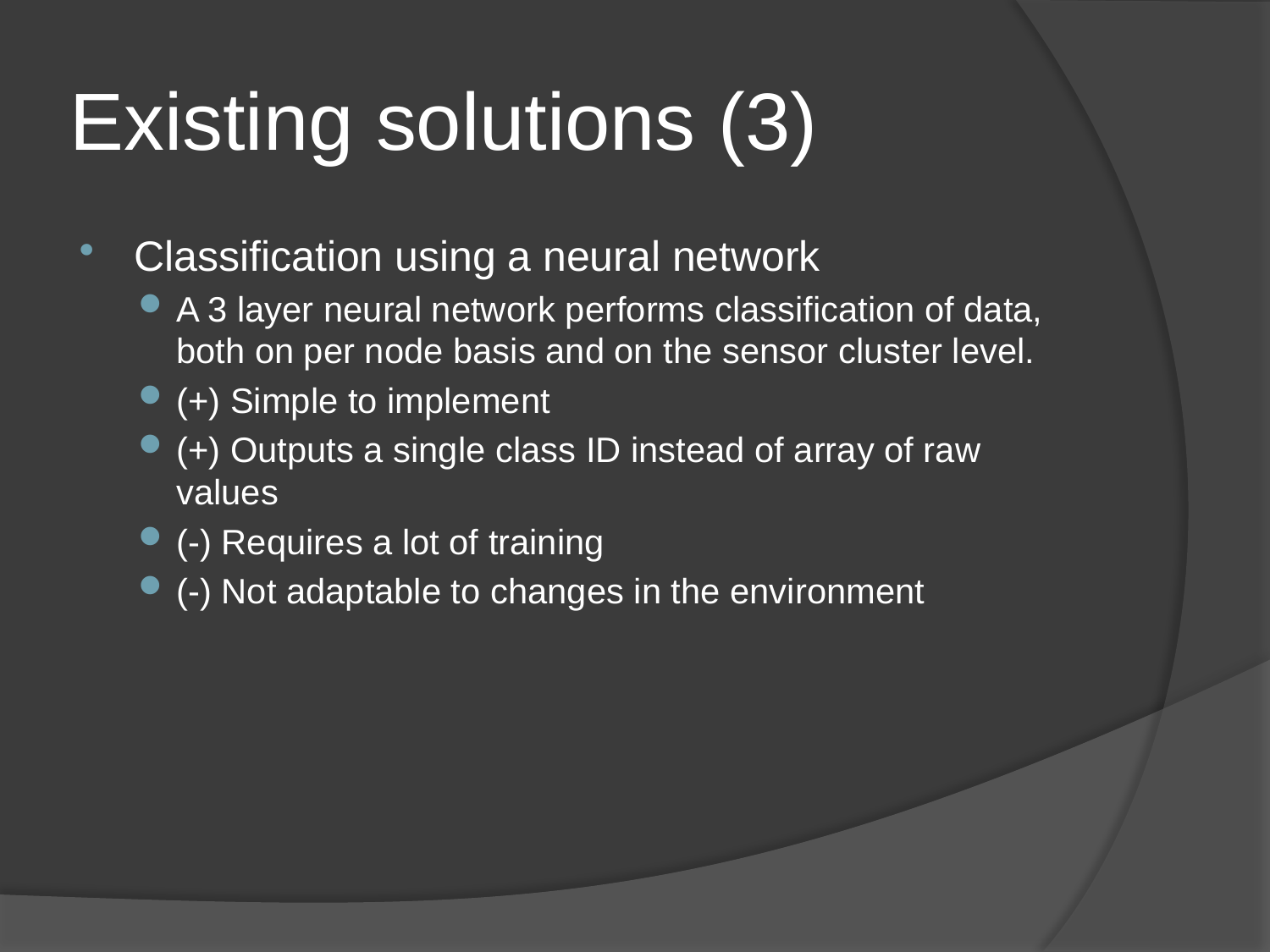

# Existing solutions (3)
Classification using a neural network
A 3 layer neural network performs classification of data, both on per node basis and on the sensor cluster level.
(+) Simple to implement
(+) Outputs a single class ID instead of array of raw values
(-) Requires a lot of training
(-) Not adaptable to changes in the environment